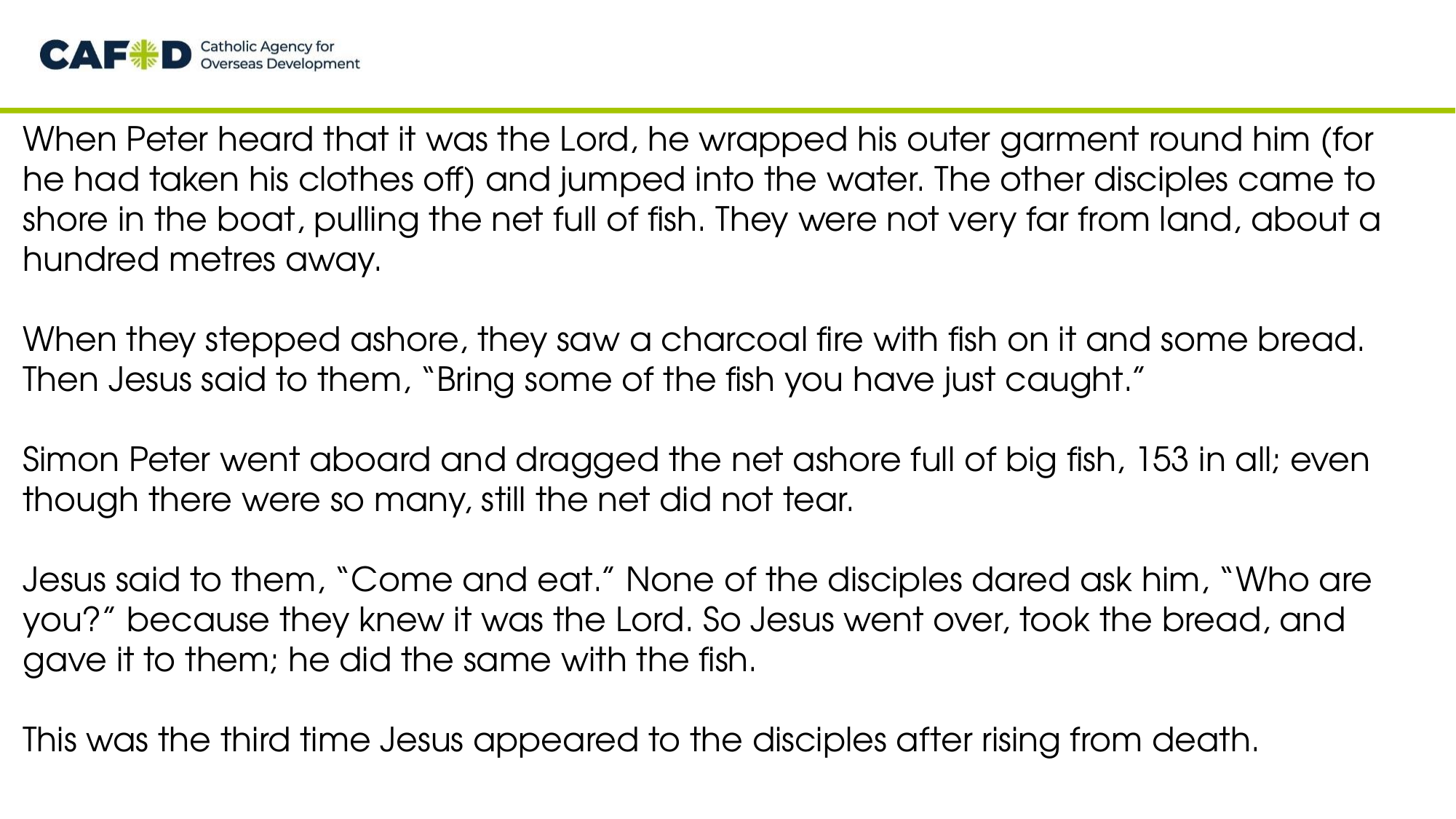

When Peter heard that it was the Lord, he wrapped his outer garment round him (for he had taken his clothes off) and jumped into the water. The other disciples came to shore in the boat, pulling the net full of fish. They were not very far from land, about a hundred metres away.

When they stepped ashore, they saw a charcoal fire with fish on it and some bread. Then Jesus said to them, “Bring some of the fish you have just caught.”

Simon Peter went aboard and dragged the net ashore full of big fish, 153 in all; even though there were so many, still the net did not tear.

Jesus said to them, “Come and eat.” None of the disciples dared ask him, “Who are you?” because they knew it was the Lord. So Jesus went over, took the bread, and gave it to them; he did the same with the fish.

This was the third time Jesus appeared to the disciples after rising from death.